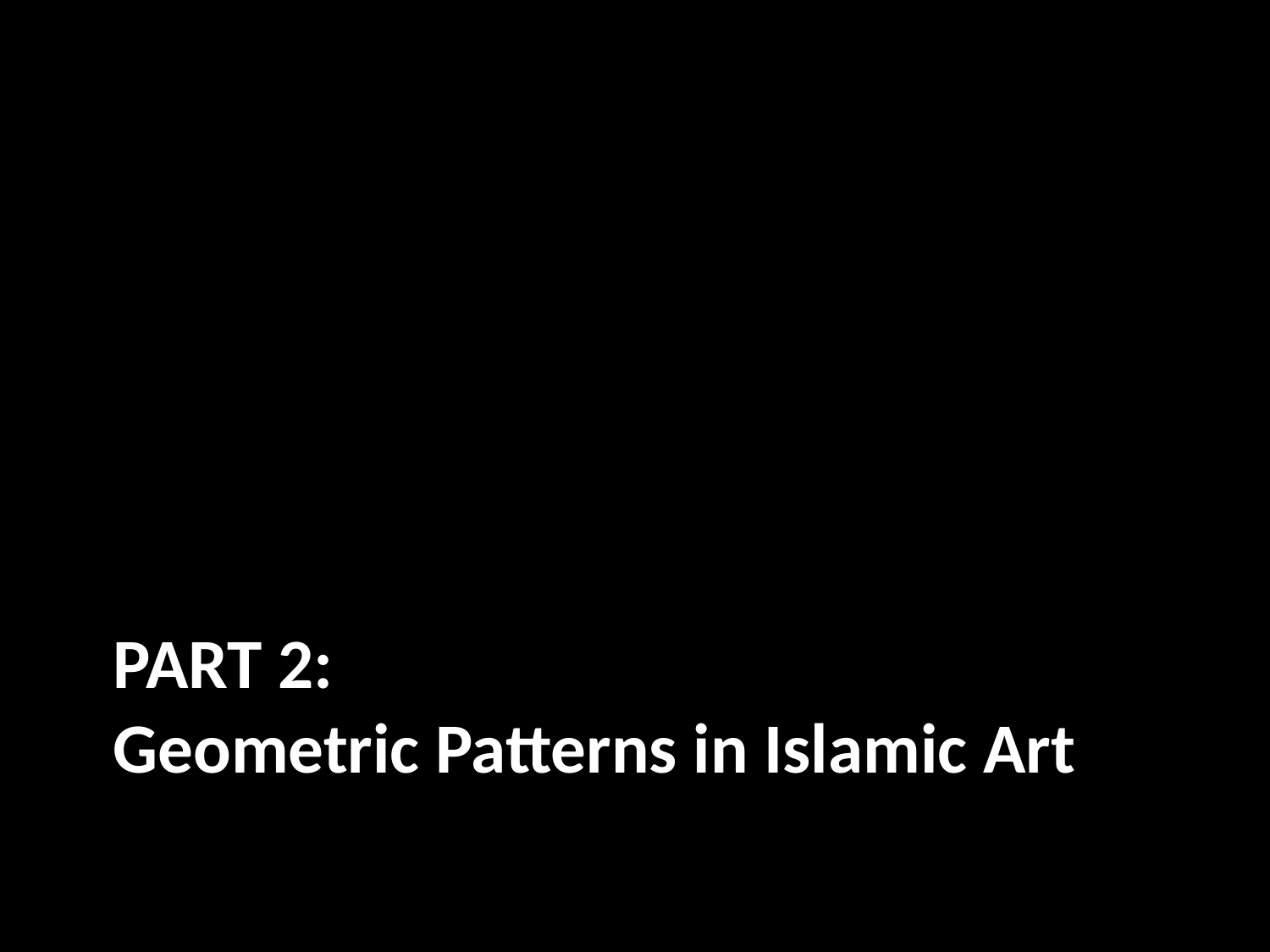

# PART 2: Geometric Patterns in Islamic Art